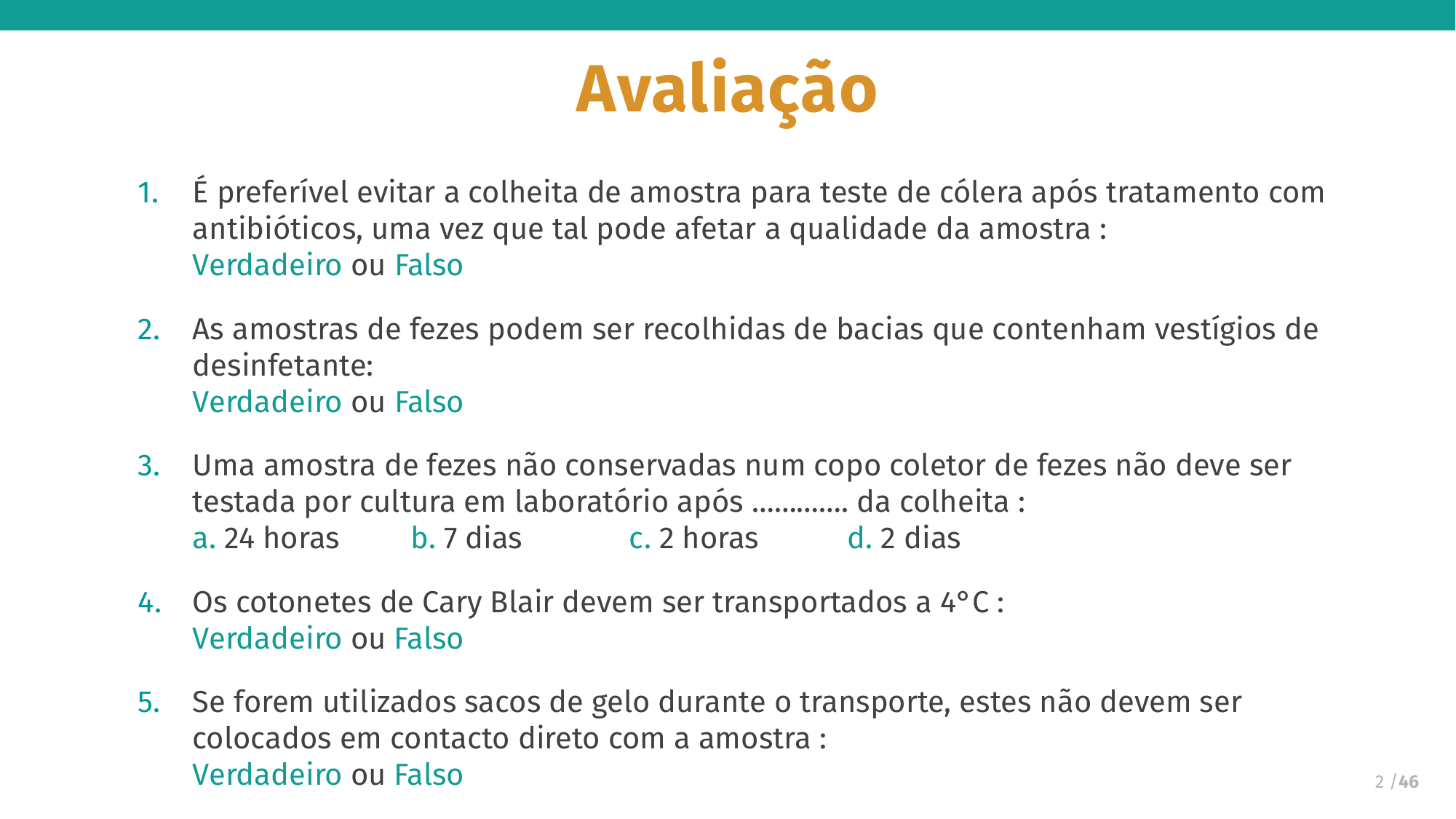

# Avaliação
É preferível evitar a colheita de amostra para teste de cólera após tratamento com antibióticos, uma vez que tal pode afetar a qualidade da amostra :
Verdadeiro ou Falso
As amostras de fezes podem ser recolhidas de bacias que contenham vestígios de desinfetante:
Verdadeiro ou Falso
Uma amostra de fezes não conservadas num copo coletor de fezes não deve ser testada por cultura em laboratório após …………. da colheita :
a. 24 horas	b. 7 dias	c. 2 horas	d. 2 dias
Os cotonetes de Cary Blair devem ser transportados a 4°C :
Verdadeiro ou Falso
Se forem utilizados sacos de gelo durante o transporte, estes não devem ser colocados em contacto direto com a amostra :
Verdadeiro ou Falso

2 /46